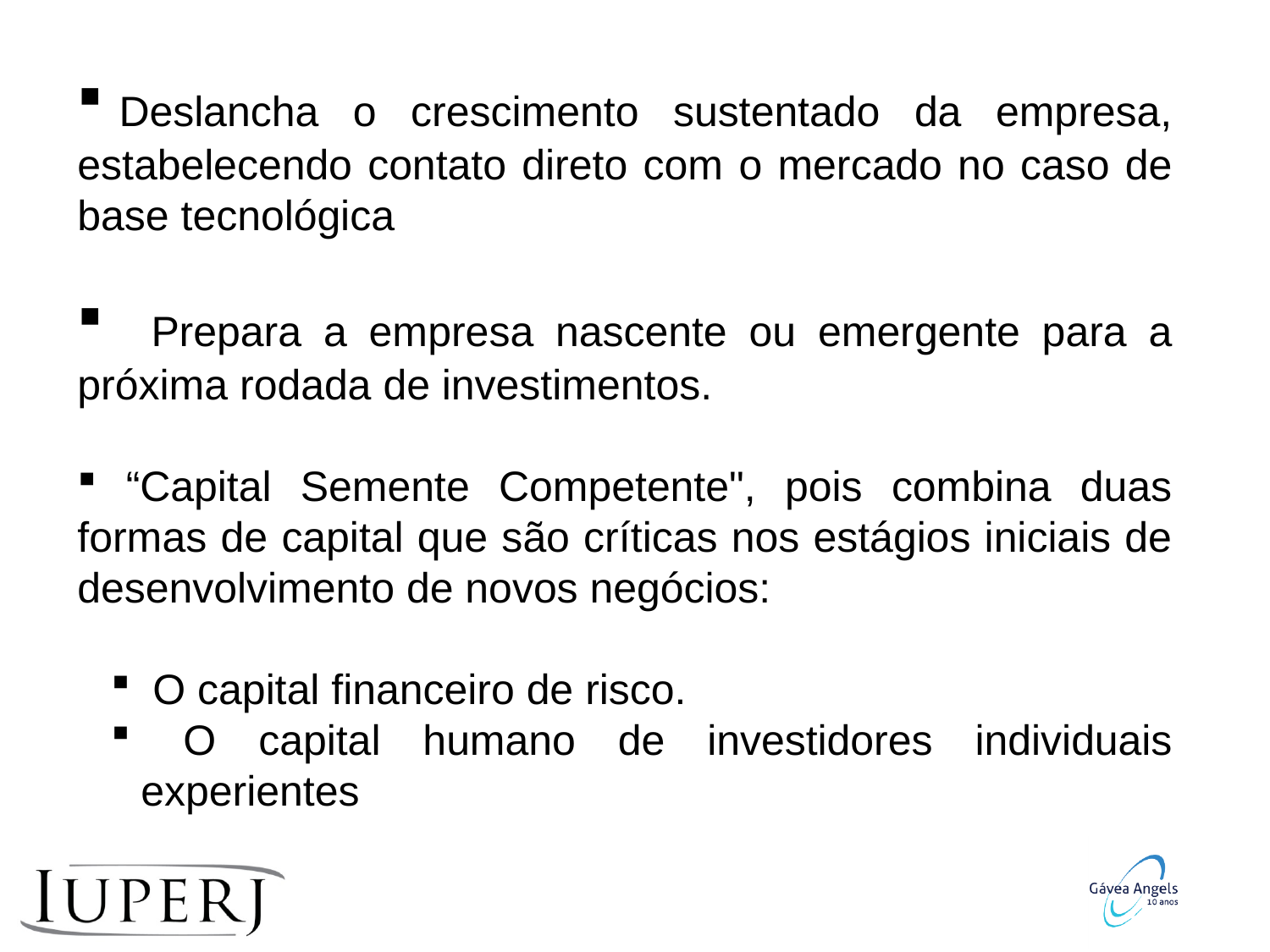

Deslancha o crescimento sustentado da empresa, estabelecendo contato direto com o mercado no caso de base tecnológica

  Prepara a empresa nascente ou emergente para a próxima rodada de investimentos.

 “Capital Semente Competente", pois combina duas formas de capital que são críticas nos estágios iniciais de desenvolvimento de novos negócios:

 O capital financeiro de risco.
 O capital humano de investidores individuais experientes